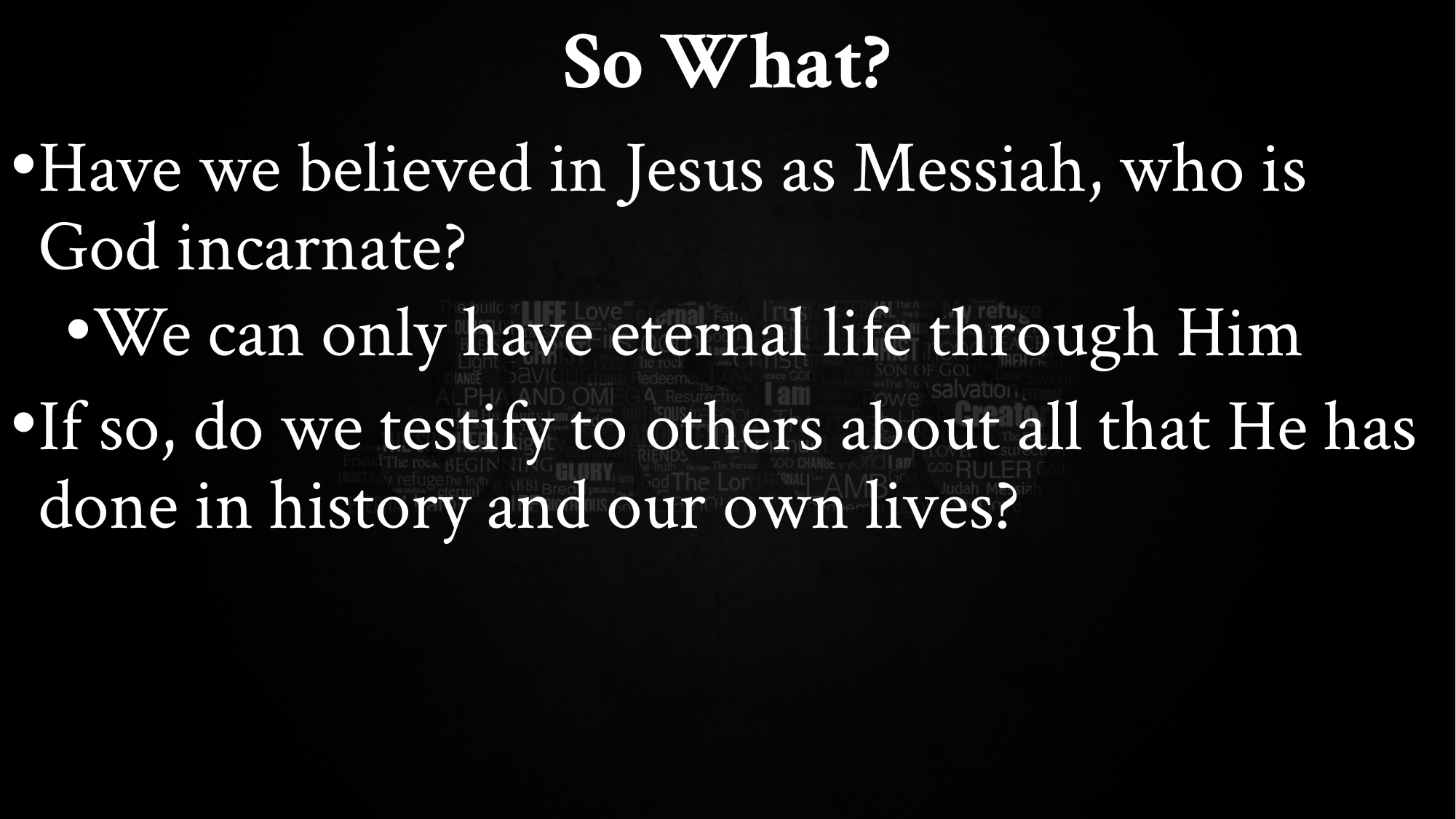

# So What?
Have we believed in Jesus as Messiah, who is God incarnate?
We can only have eternal life through Him
If so, do we testify to others about all that He has done in history and our own lives?